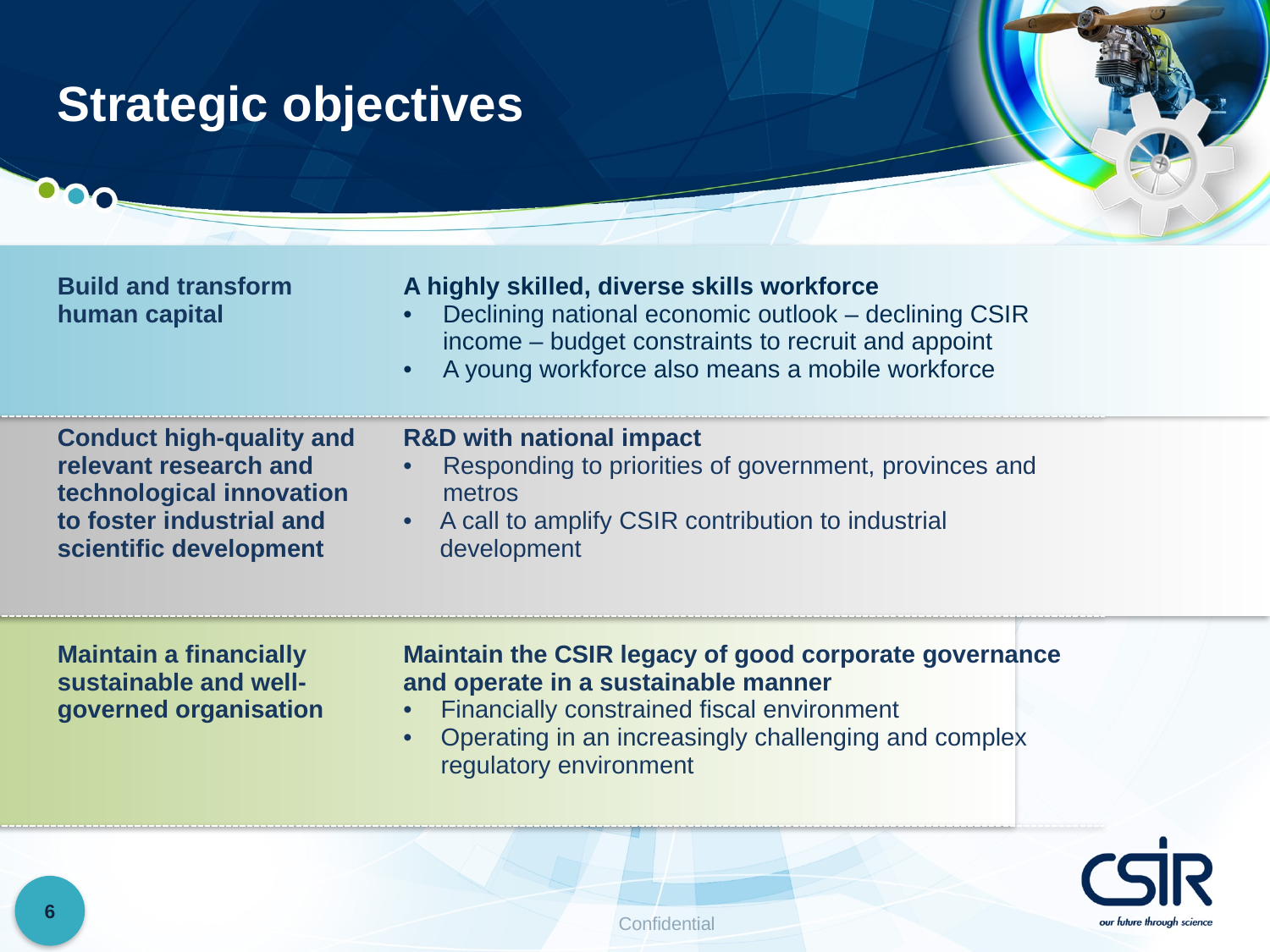

Strategic objectives

| Build and transform human capital | A highly skilled, diverse skills workforce Declining national economic outlook – declining CSIR income – budget constraints to recruit and appoint A young workforce also means a mobile workforce |
| --- | --- |
|  |  |
| Conduct high-quality and relevant research and technological innovation to foster industrial and scientific development | R&D with national impact Responding to priorities of government, provinces and metros A call to amplify CSIR contribution to industrial development |
|  |  |
| Maintain a financially sustainable and well-governed organisation | Maintain the CSIR legacy of good corporate governance and operate in a sustainable manner Financially constrained fiscal environment Operating in an increasingly challenging and complex regulatory environment |